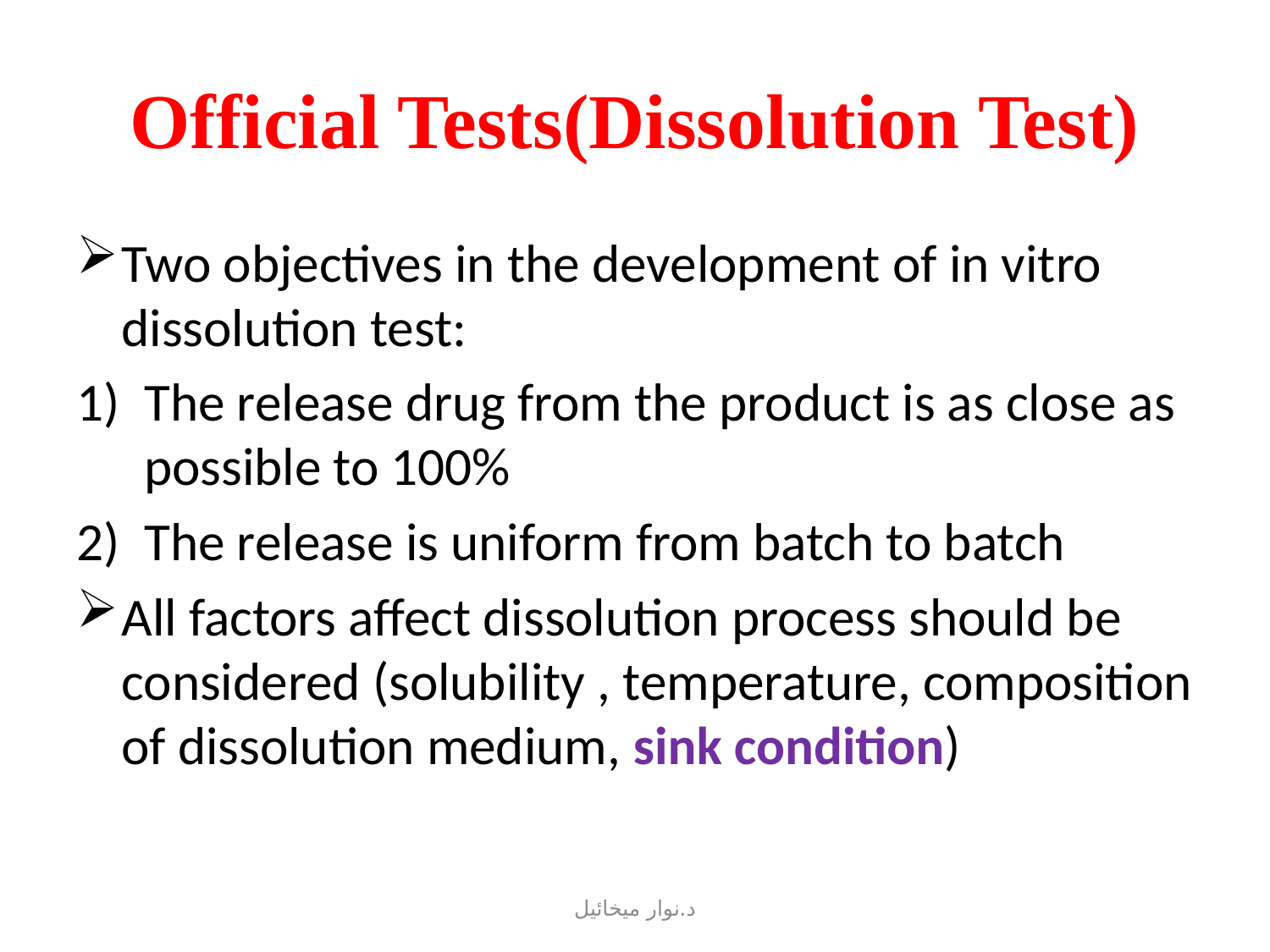

# Official Tests(Dissolution Test)
Two objectives in the development of in vitro dissolution test:
The release drug from the product is as close as possible to 100%
The release is uniform from batch to batch
All factors affect dissolution process should be considered (solubility , temperature, composition of dissolution medium, sink condition)
د.نوار ميخائيل